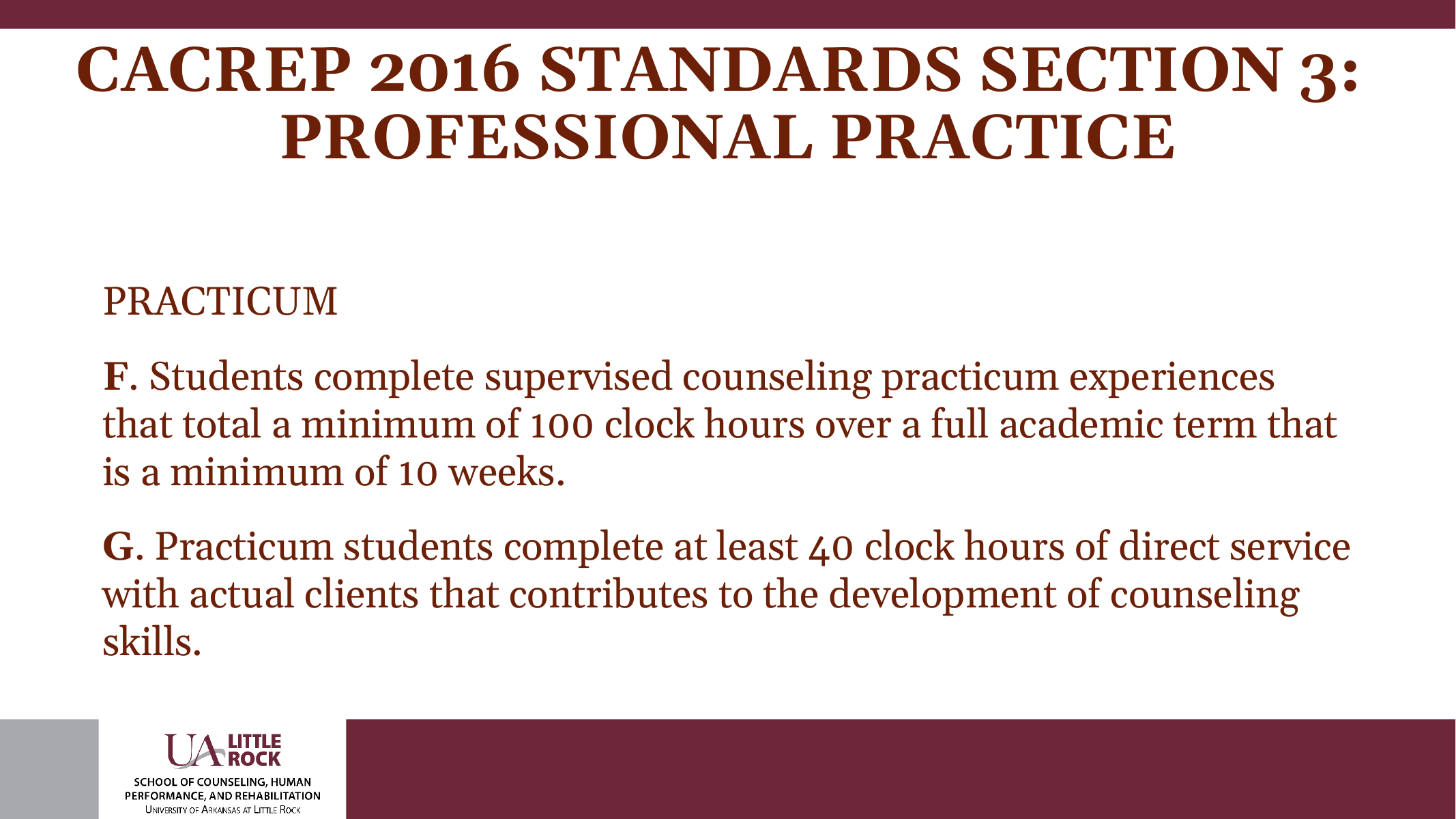

# CACREP 2016 STANDARDS SECTION 3: PROFESSIONAL PRACTICE
PRACTICUM

F. Students complete supervised counseling practicum experiences that total a minimum of 100 clock hours over a full academic term that is a minimum of 10 weeks.

G. Practicum students complete at least 40 clock hours of direct service with actual clients that contributes to the development of counseling skills.